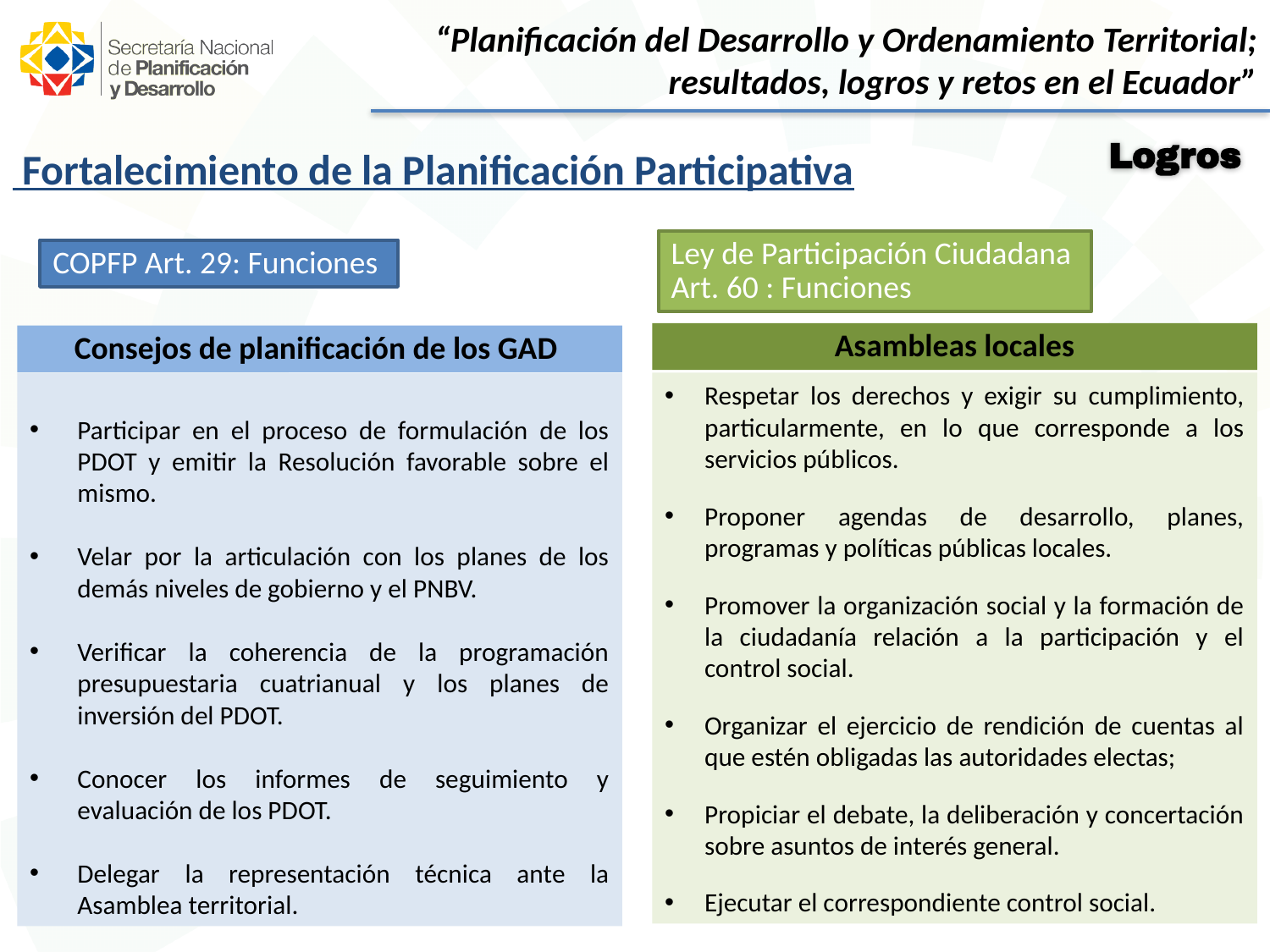

“Planificación del Desarrollo y Ordenamiento Territorial;
resultados, logros y retos en el Ecuador”
Logros
 Fortalecimiento de la Planificación Participativa
Ley de Participación Ciudadana
Art. 60 : Funciones
COPFP Art. 29: Funciones
Consejos de planificación de los GAD

Participar en el proceso de formulación de los PDOT y emitir la Resolución favorable sobre el mismo.

Velar por la articulación con los planes de los demás niveles de gobierno y el PNBV.

Verificar la coherencia de la programación presupuestaria cuatrianual y los planes de inversión del PDOT.

Conocer los informes de seguimiento y evaluación de los PDOT.

Delegar la representación técnica ante la Asamblea territorial.
Asambleas locales
Respetar los derechos y exigir su cumplimiento, particularmente, en lo que corresponde a los servicios públicos.

Proponer agendas de desarrollo, planes, programas y políticas públicas locales.

Promover la organización social y la formación de la ciudadanía relación a la participación y el control social.

Organizar el ejercicio de rendición de cuentas al que estén obligadas las autoridades electas;

Propiciar el debate, la deliberación y concertación sobre asuntos de interés general.

Ejecutar el correspondiente control social.